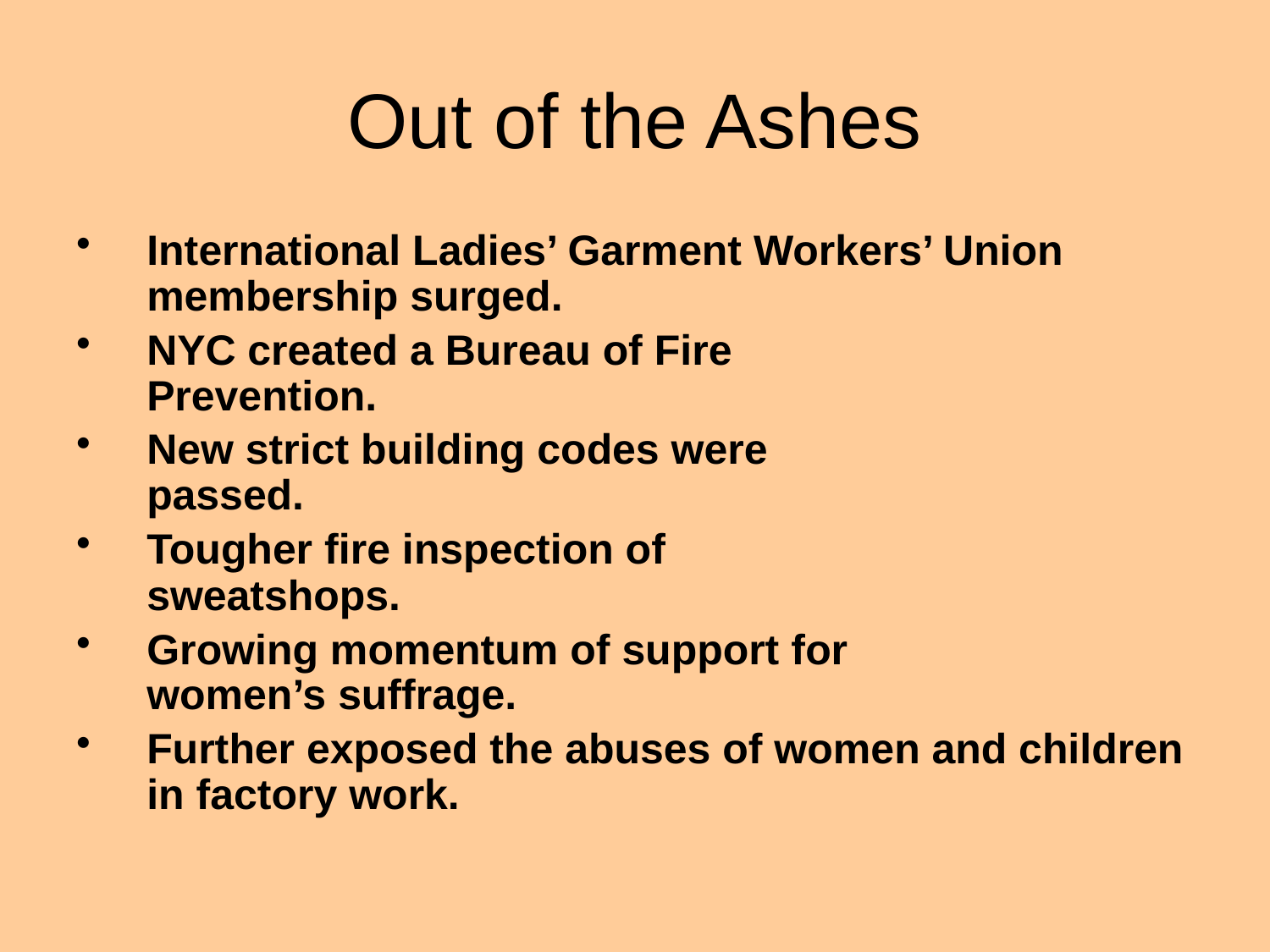

# Out of the Ashes
International Ladies’ Garment Workers’ Union membership surged.
NYC created a Bureau of Fire
Prevention.
New strict building codes were
passed.
Tougher fire inspection of
sweatshops.
Growing momentum of support for
women’s suffrage.
Further exposed the abuses of women and children in factory work.